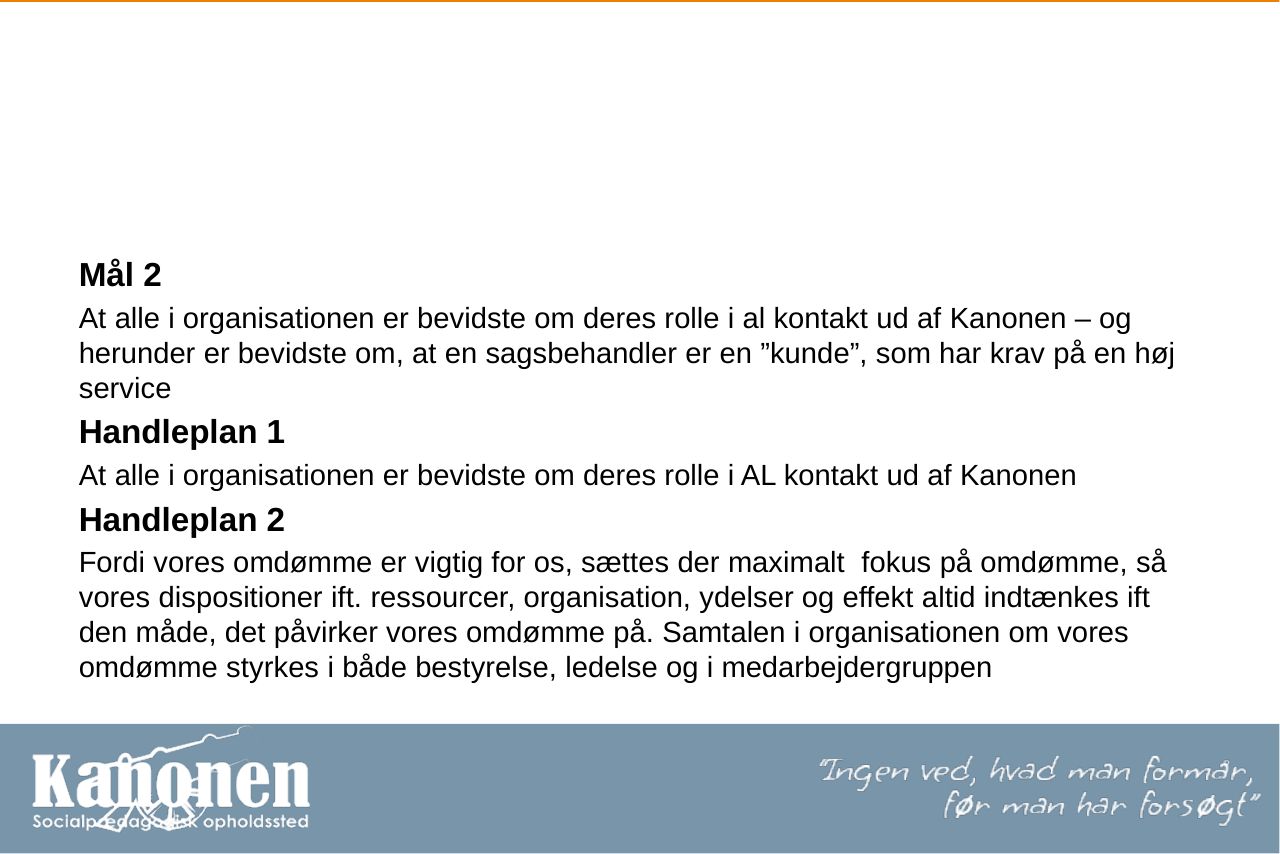

#

Mål 2
At alle i organisationen er bevidste om deres rolle i al kontakt ud af Kanonen – og herunder er bevidste om, at en sagsbehandler er en ”kunde”, som har krav på en høj service
Handleplan 1
At alle i organisationen er bevidste om deres rolle i AL kontakt ud af Kanonen
Handleplan 2
Fordi vores omdømme er vigtig for os, sættes der maximalt  fokus på omdømme, så vores dispositioner ift. ressourcer, organisation, ydelser og effekt altid indtænkes ift den måde, det påvirker vores omdømme på. Samtalen i organisationen om vores omdømme styrkes i både bestyrelse, ledelse og i medarbejdergruppen